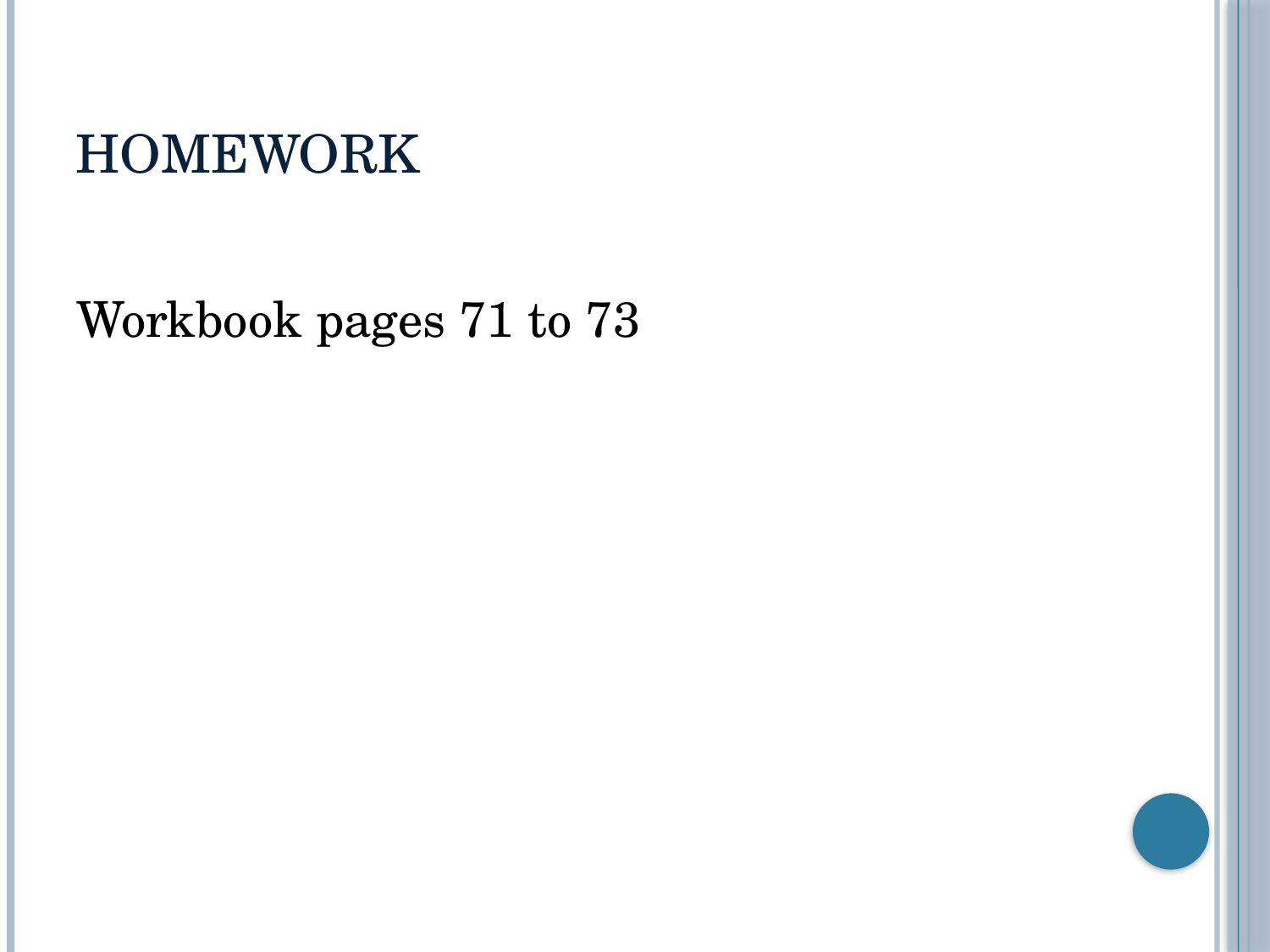

# Homework

Workbook pages 71 to 73